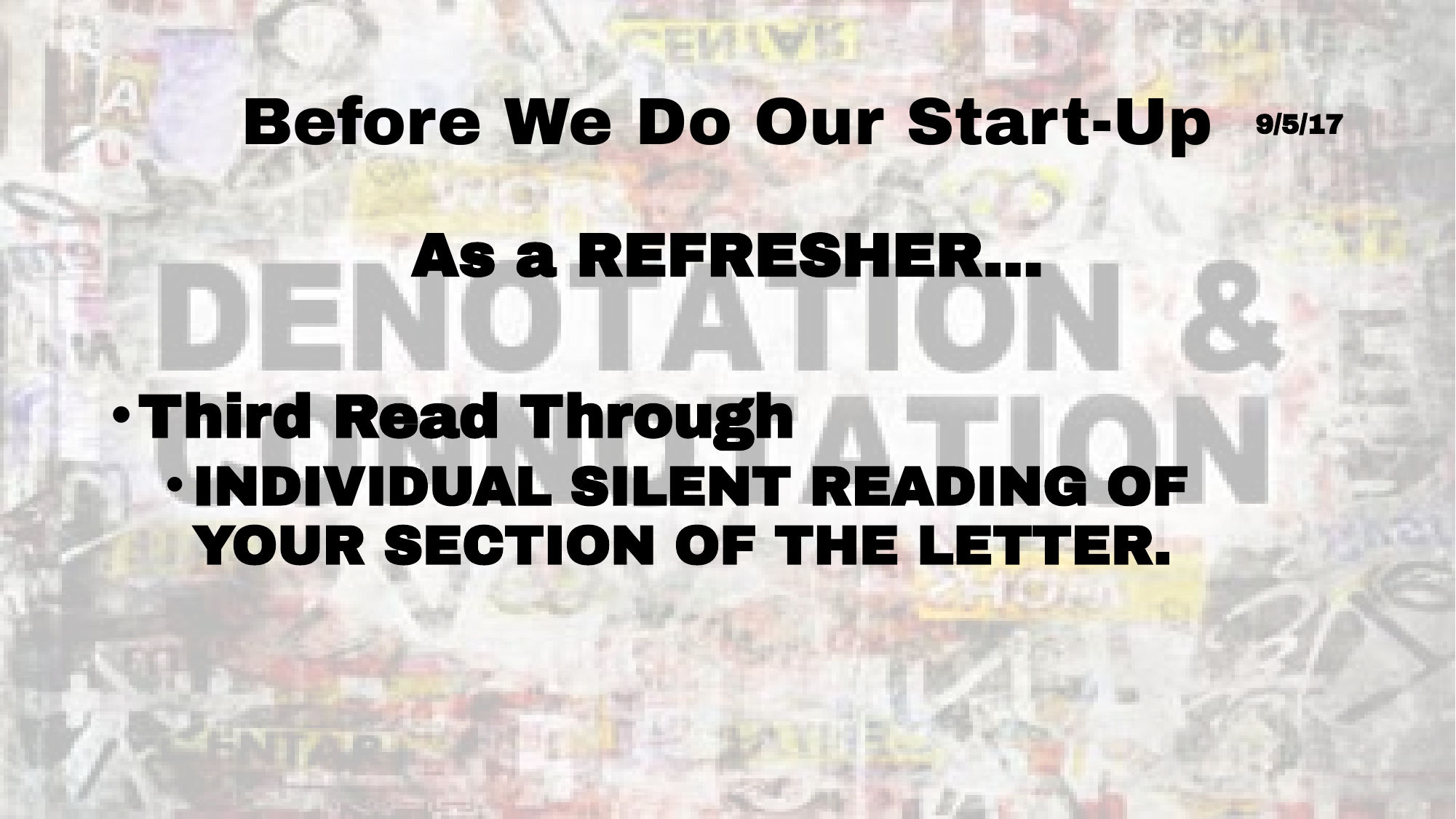

# Before We Do Our Start-Up
9/5/17
As a REFRESHER…

Third Read Through
INDIVIDUAL SILENT READING OF YOUR SECTION OF THE LETTER.